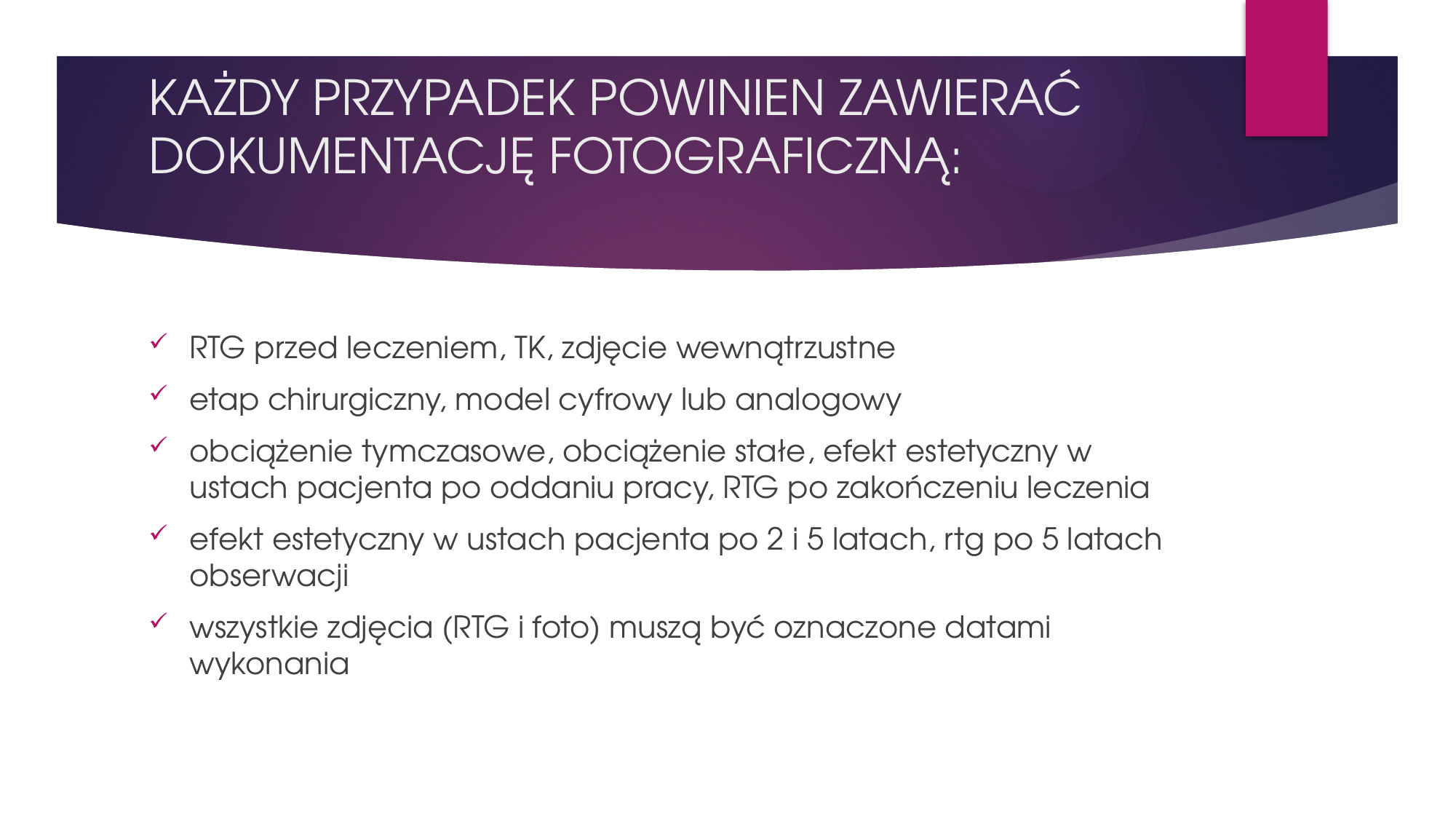

# KAŻDY PRZYPADEK POWINIEN ZAWIERAĆ DOKUMENTACJĘ FOTOGRAFICZNĄ:

RTG przed leczeniem, TK, zdjęcie wewnątrzustne
etap chirurgiczny, model cyfrowy lub analogowy
obciążenie tymczasowe, obciążenie stałe, efekt estetyczny w ustach pacjenta po oddaniu pracy, RTG po zakończeniu leczenia
efekt estetyczny w ustach pacjenta po 2 i 5 latach, rtg po 5 latach obserwacji
wszystkie zdjęcia (RTG i foto) muszą być oznaczone datami wykonania